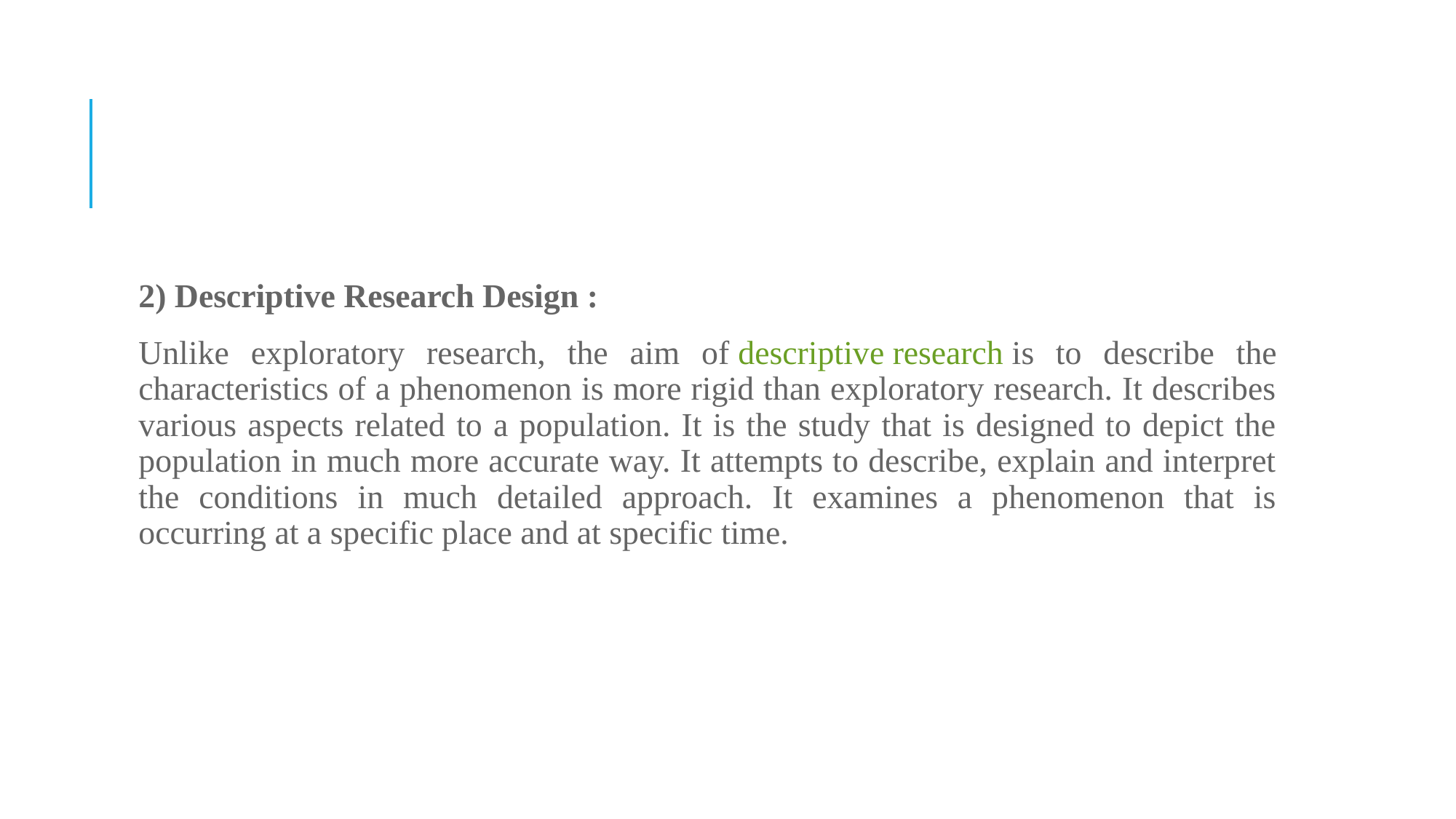

#
2) Descriptive Research Design :
Unlike exploratory research, the aim of descriptive research is to describe the characteristics of a phenomenon is more rigid than exploratory research. It describes various aspects related to a population. It is the study that is designed to depict the population in much more accurate way. It attempts to describe, explain and interpret the conditions in much detailed approach. It examines a phenomenon that is occurring at a specific place and at specific time.